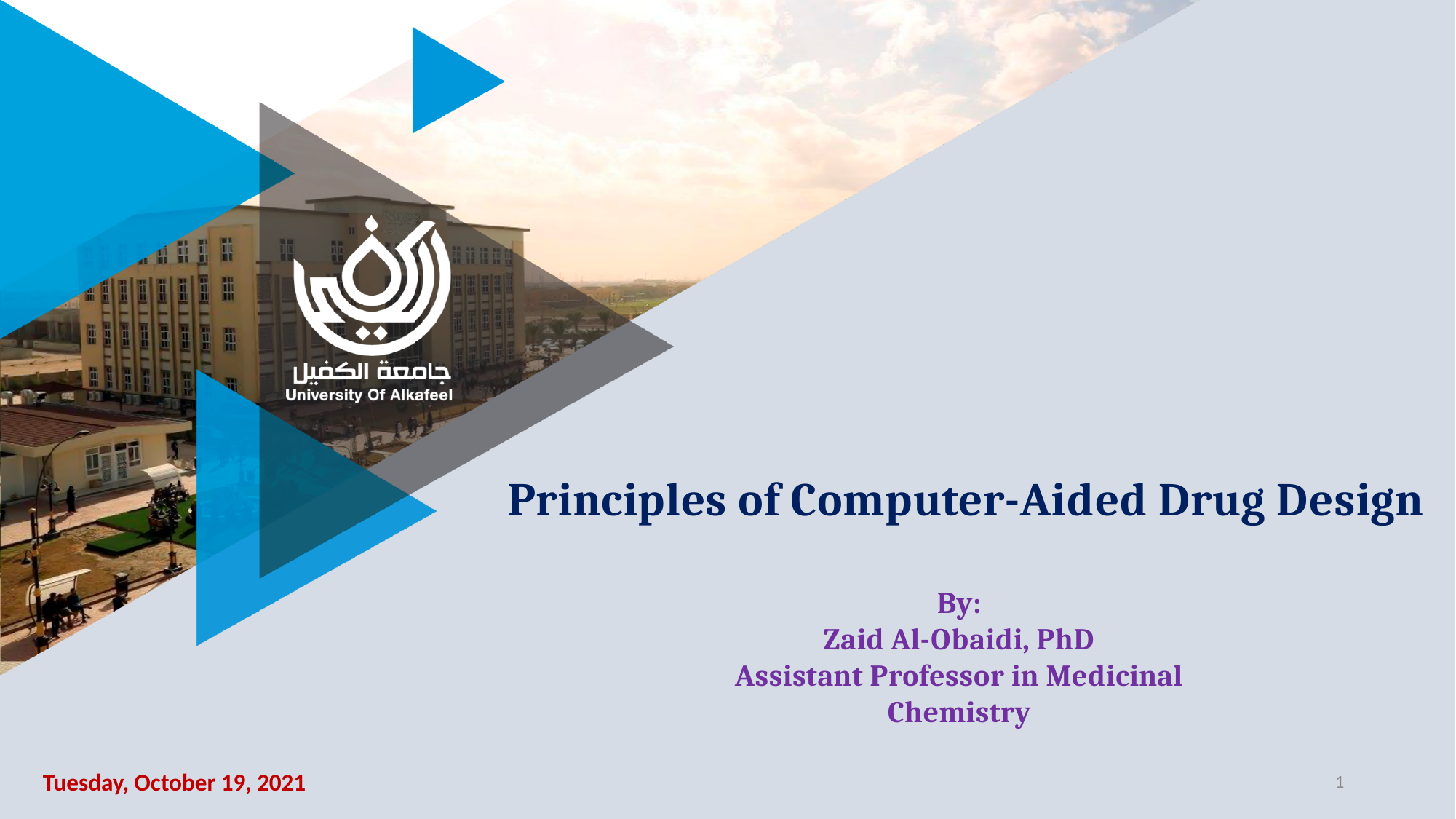

Principles of Computer-Aided Drug Design
By:
Zaid Al-Obaidi, PhD
Assistant Professor in Medicinal Chemistry
Tuesday, October 19, 2021
1